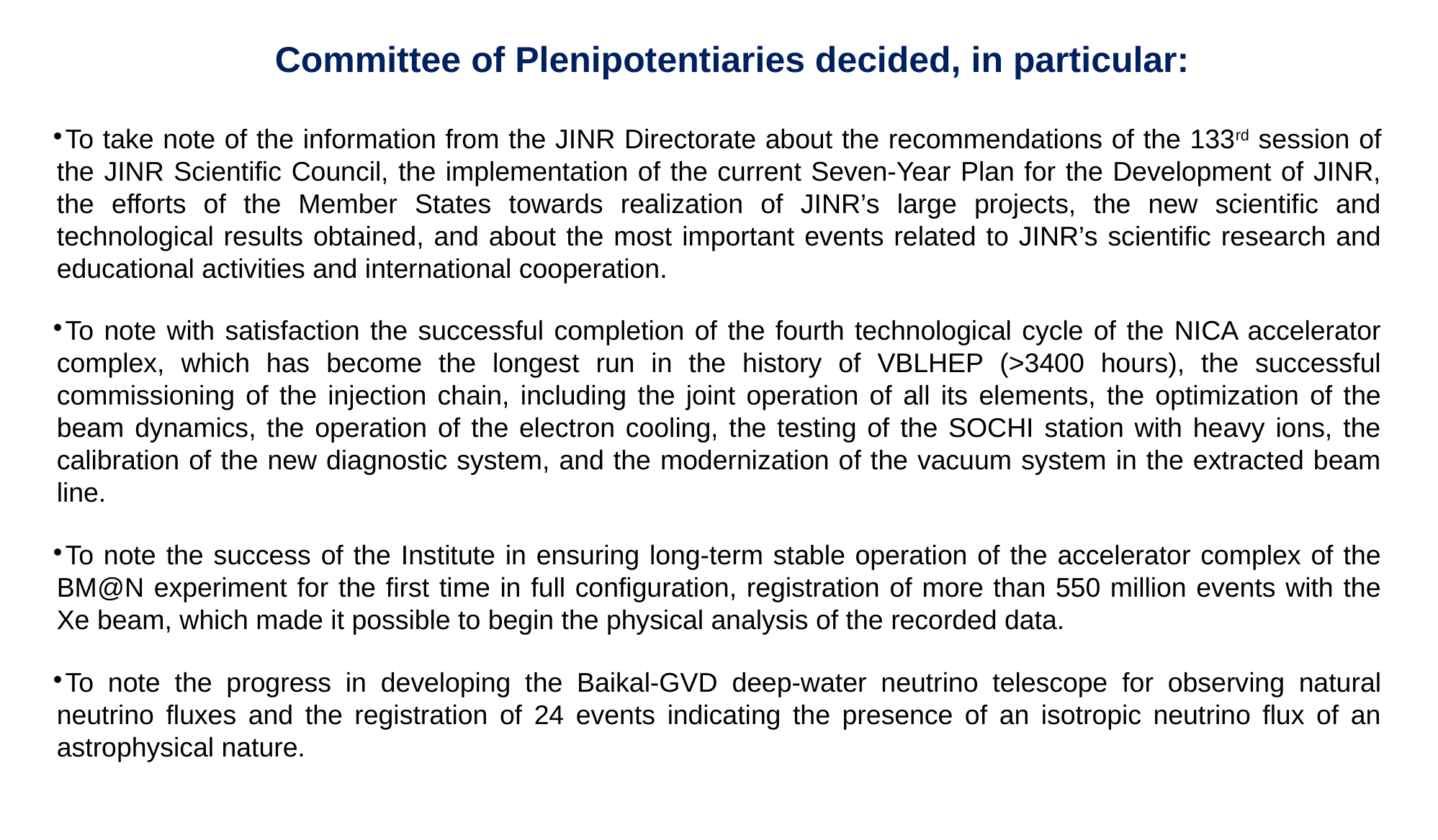

Committee of Plenipotentiaries decided, in particular:

To take note of the information from the JINR Directorate about the recommendations of the 133rd session of the JINR Scientific Council, the implementation of the current Seven-Year Plan for the Development of JINR, the efforts of the Member States towards realization of JINR’s large projects, the new scientific and technological results obtained, and about the most important events related to JINR’s scientific research and educational activities and international cooperation.

To note with satisfaction the successful completion of the fourth technological cycle of the NICA accelerator complex, which has become the longest run in the history of VBLHEP (>3400 hours), the successful commissioning of the injection chain, including the joint operation of all its elements, the optimization of the beam dynamics, the operation of the electron cooling, the testing of the SOCHI station with heavy ions, the calibration of the new diagnostic system, and the modernization of the vacuum system in the extracted beam line.

To note the success of the Institute in ensuring long-term stable operation of the accelerator complex of the BM@N experiment for the first time in full configuration, registration of more than 550 million events with the Xe beam, which made it possible to begin the physical analysis of the recorded data.

To note the progress in developing the Baikal-GVD deep-water neutrino telescope for observing natural neutrino fluxes and the registration of 24 events indicating the presence of an isotropic neutrino flux of an astrophysical nature.